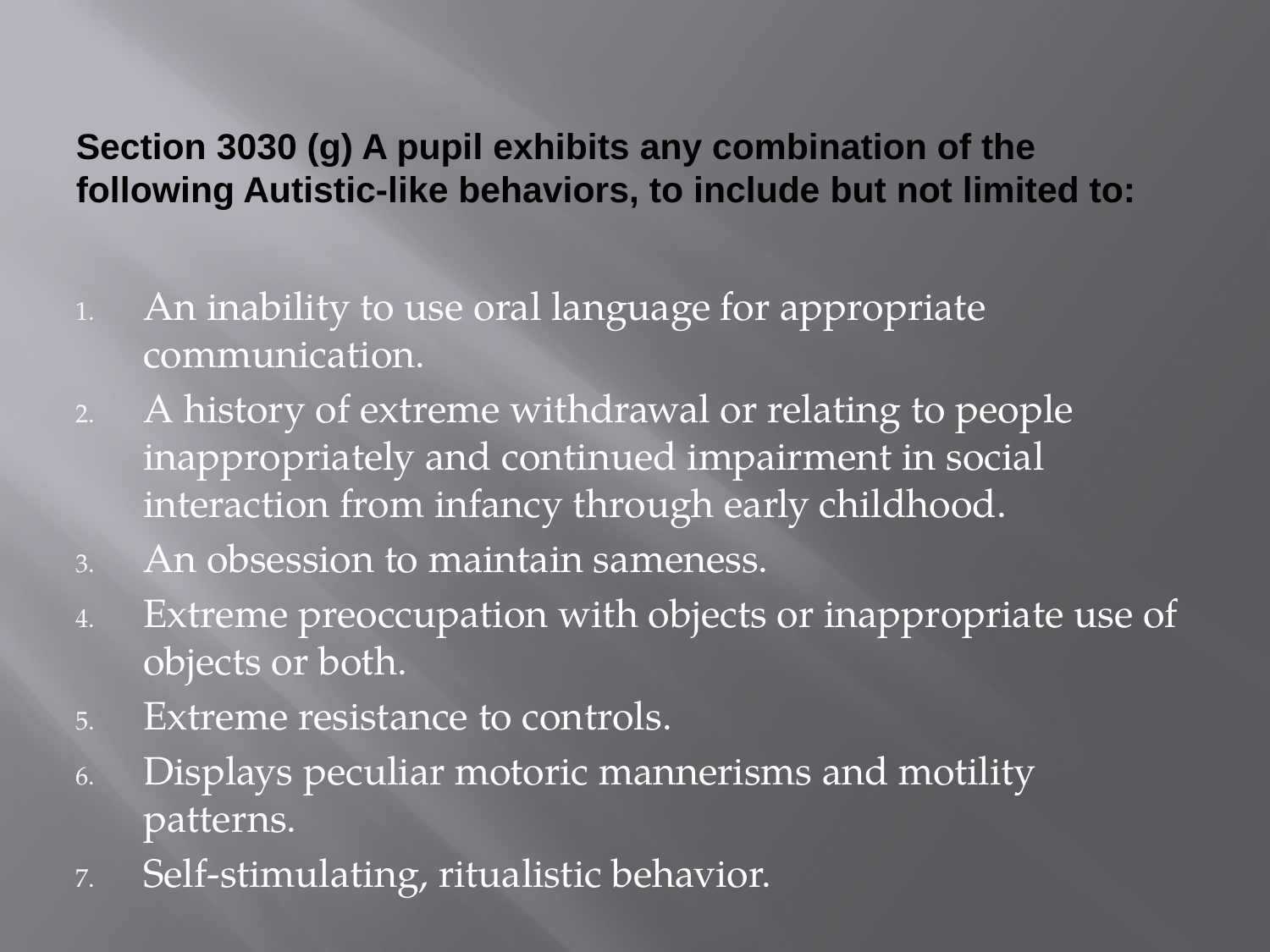

# Section 3030 (g) A pupil exhibits any combination of the following Autistic-like behaviors, to include but not limited to:
An inability to use oral language for appropriate communication.
A history of extreme withdrawal or relating to people inappropriately and continued impairment in social interaction from infancy through early childhood.
An obsession to maintain sameness.
Extreme preoccupation with objects or inappropriate use of objects or both.
Extreme resistance to controls.
Displays peculiar motoric mannerisms and motility patterns.
Self-stimulating, ritualistic behavior.